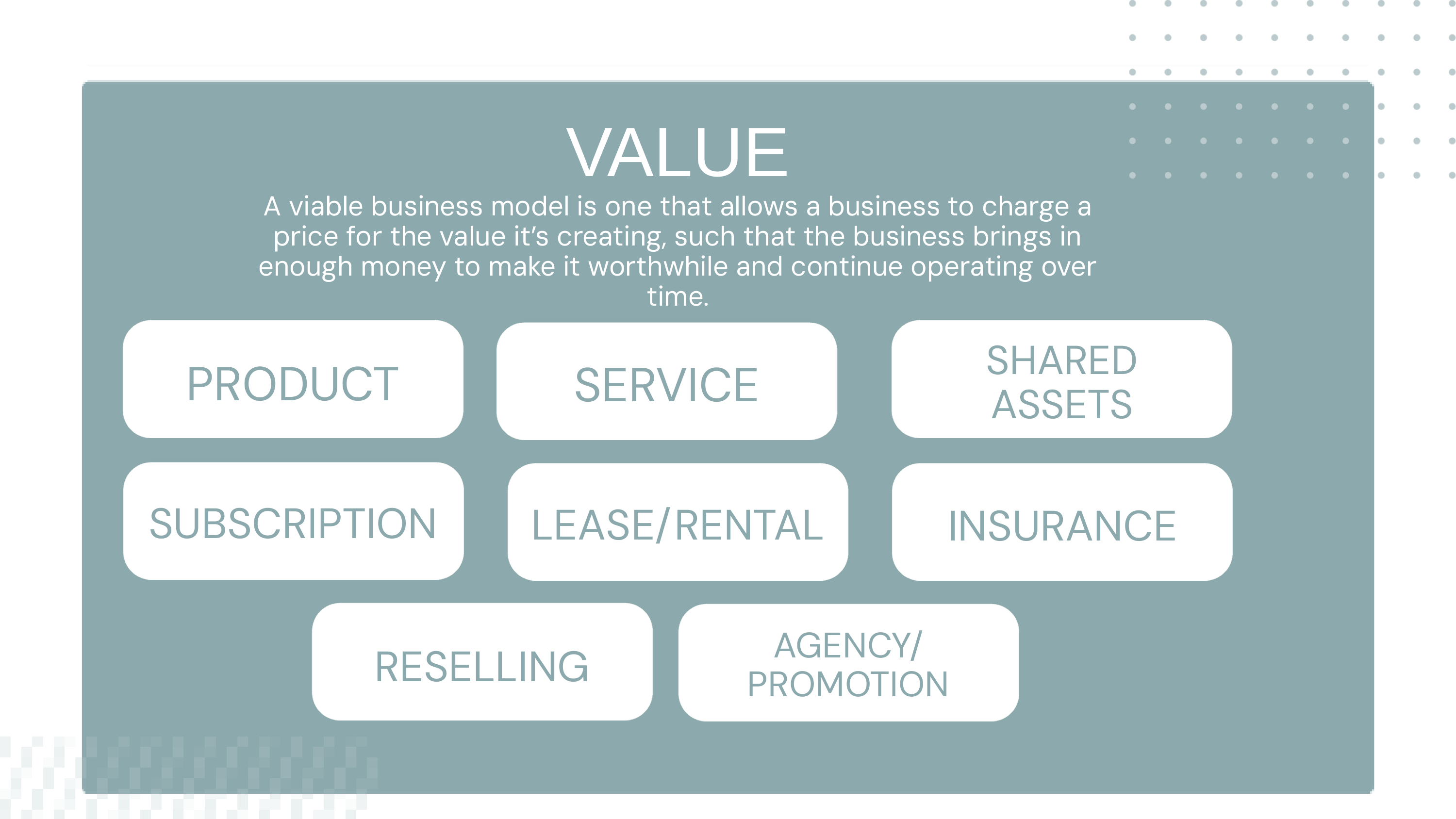

VALUE
A viable business model is one that allows a business to charge a price for the value it’s creating, such that the business brings in enough money to make it worthwhile and continue operating over time.

SHARED ASSETS
PRODUCT
SERVICE

SUBSCRIPTION
LEASE/RENTAL
INSURANCE

BASIC
AGENCY/
PROMOTION
RESELLING